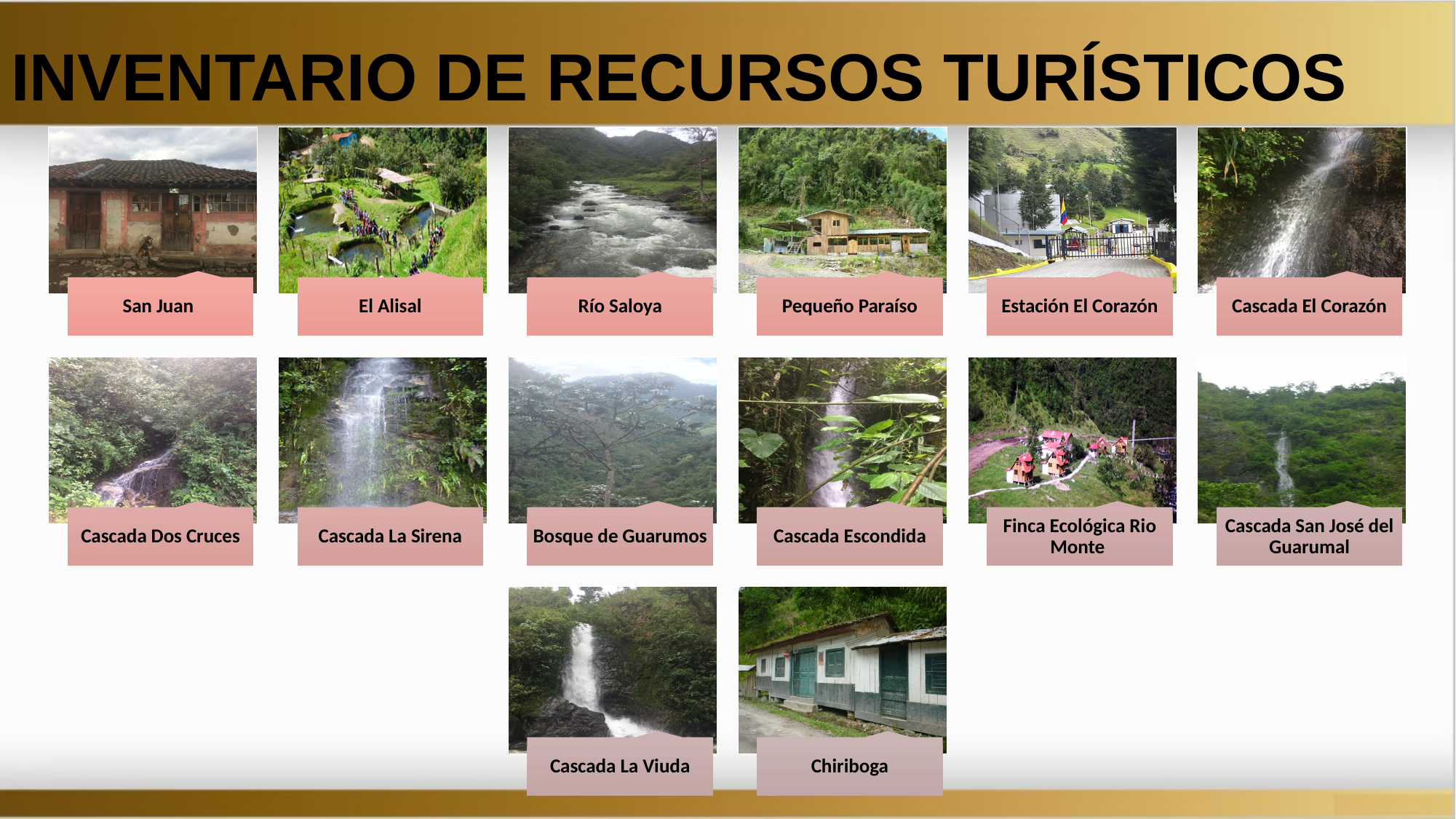

# INVENTARIO DE RECURSOS TURÍSTICOS
San Juan
El Alisal
Río Saloya
Pequeño Paraíso
Estación El Corazón
Cascada El Corazón
Cascada Dos Cruces
Cascada La Sirena
Bosque de Guarumos
Cascada Escondida
Finca Ecológica Rio Monte
Cascada San José del Guarumal
Cascada La Viuda
Chiriboga